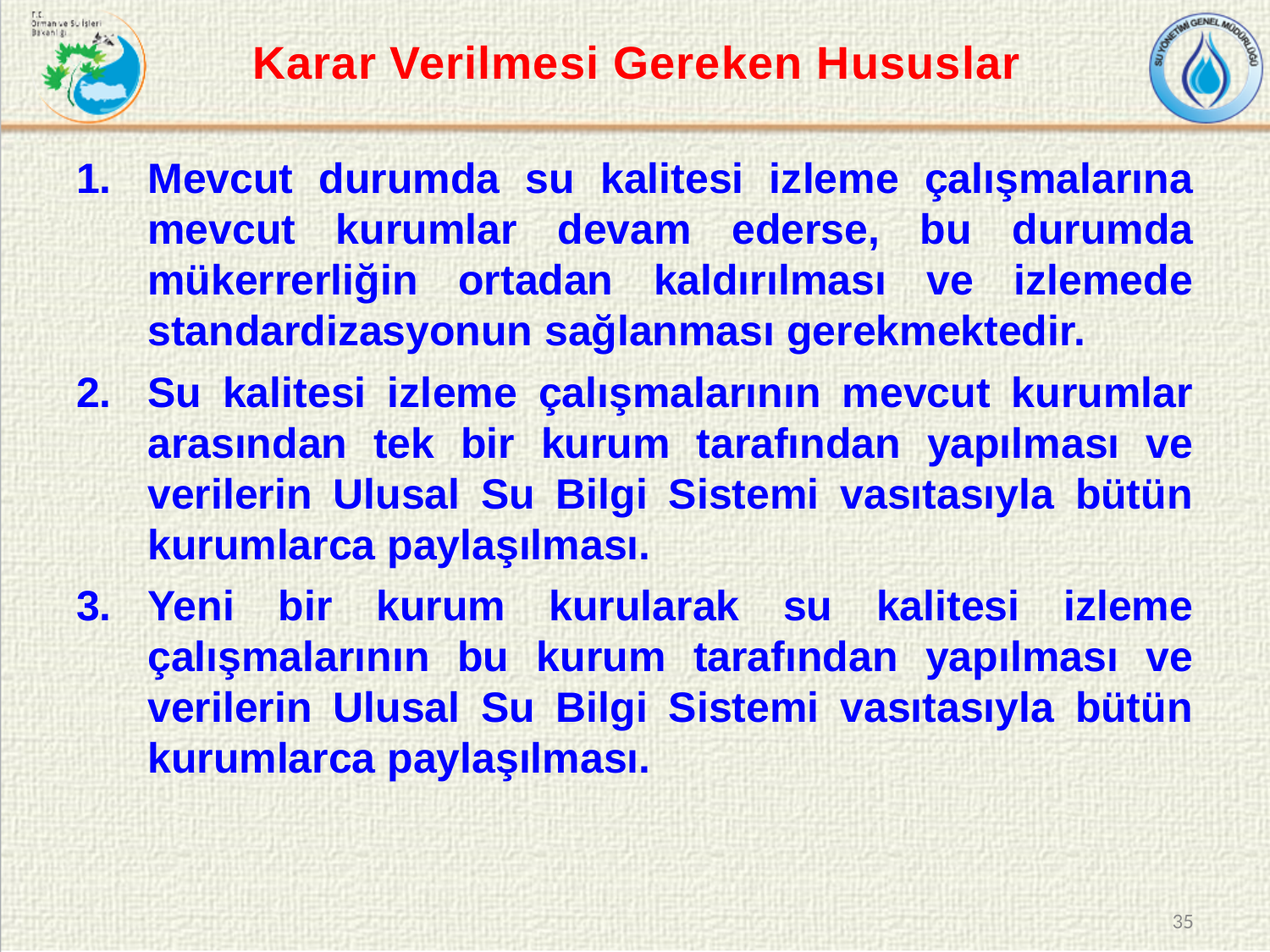

Karar Verilmesi Gereken Hususlar
Mevcut durumda su kalitesi izleme çalışmalarına mevcut kurumlar devam ederse, bu durumda mükerrerliğin ortadan kaldırılması ve izlemede standardizasyonun sağlanması gerekmektedir.
Su kalitesi izleme çalışmalarının mevcut kurumlar arasından tek bir kurum tarafından yapılması ve verilerin Ulusal Su Bilgi Sistemi vasıtasıyla bütün kurumlarca paylaşılması.
Yeni bir kurum kurularak su kalitesi izleme çalışmalarının bu kurum tarafından yapılması ve verilerin Ulusal Su Bilgi Sistemi vasıtasıyla bütün kurumlarca paylaşılması.

35